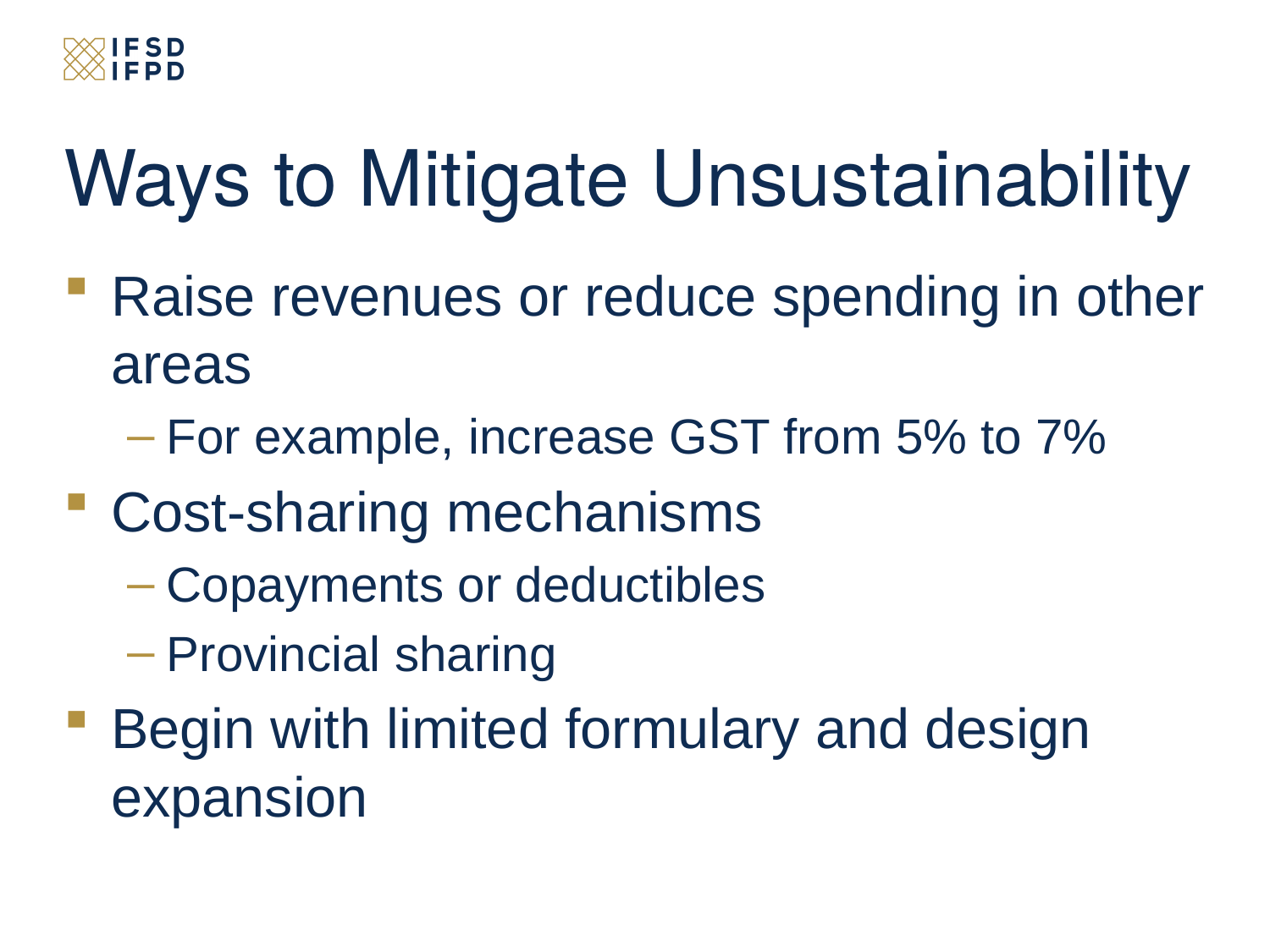

# Ways to Mitigate Unsustainability
Raise revenues or reduce spending in other areas
For example, increase GST from 5% to 7%
Cost-sharing mechanisms
Copayments or deductibles
Provincial sharing
Begin with limited formulary and design expansion